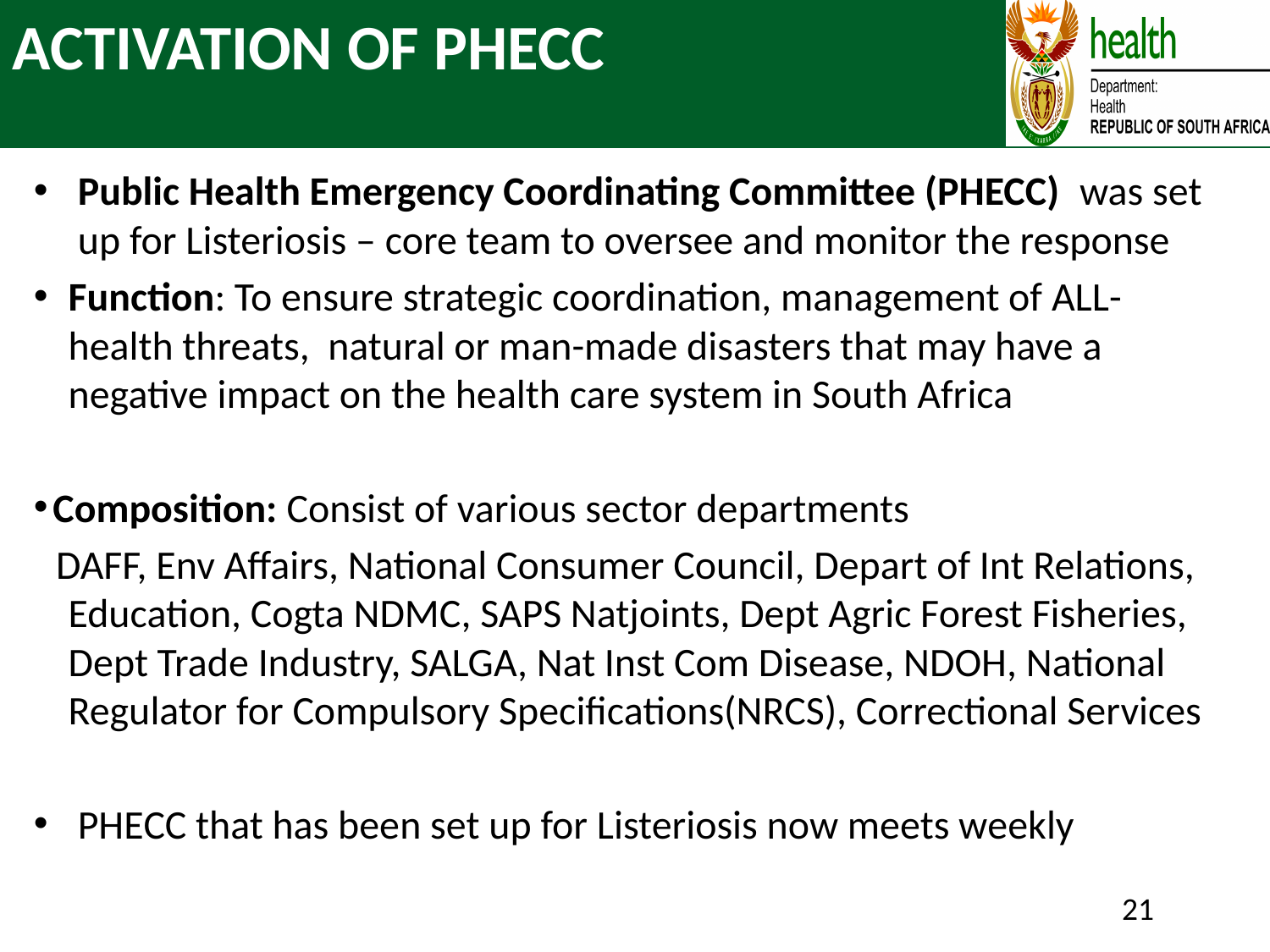

# ACTIVATION OF PHECC
Public Health Emergency Coordinating Committee (PHECC)  was set up for Listeriosis – core team to oversee and monitor the response
Function: To ensure strategic coordination, management of ALL-health threats,  natural or man-made disasters that may have a negative impact on the health care system in South Africa

 Composition: Consist of various sector departments
DAFF, Env Affairs, National Consumer Council, Depart of Int Relations, Education, Cogta NDMC, SAPS Natjoints, Dept Agric Forest Fisheries, Dept Trade Industry, SALGA, Nat Inst Com Disease, NDOH, National Regulator for Compulsory Specifications(NRCS), Correctional Services

PHECC that has been set up for Listeriosis now meets weekly

21